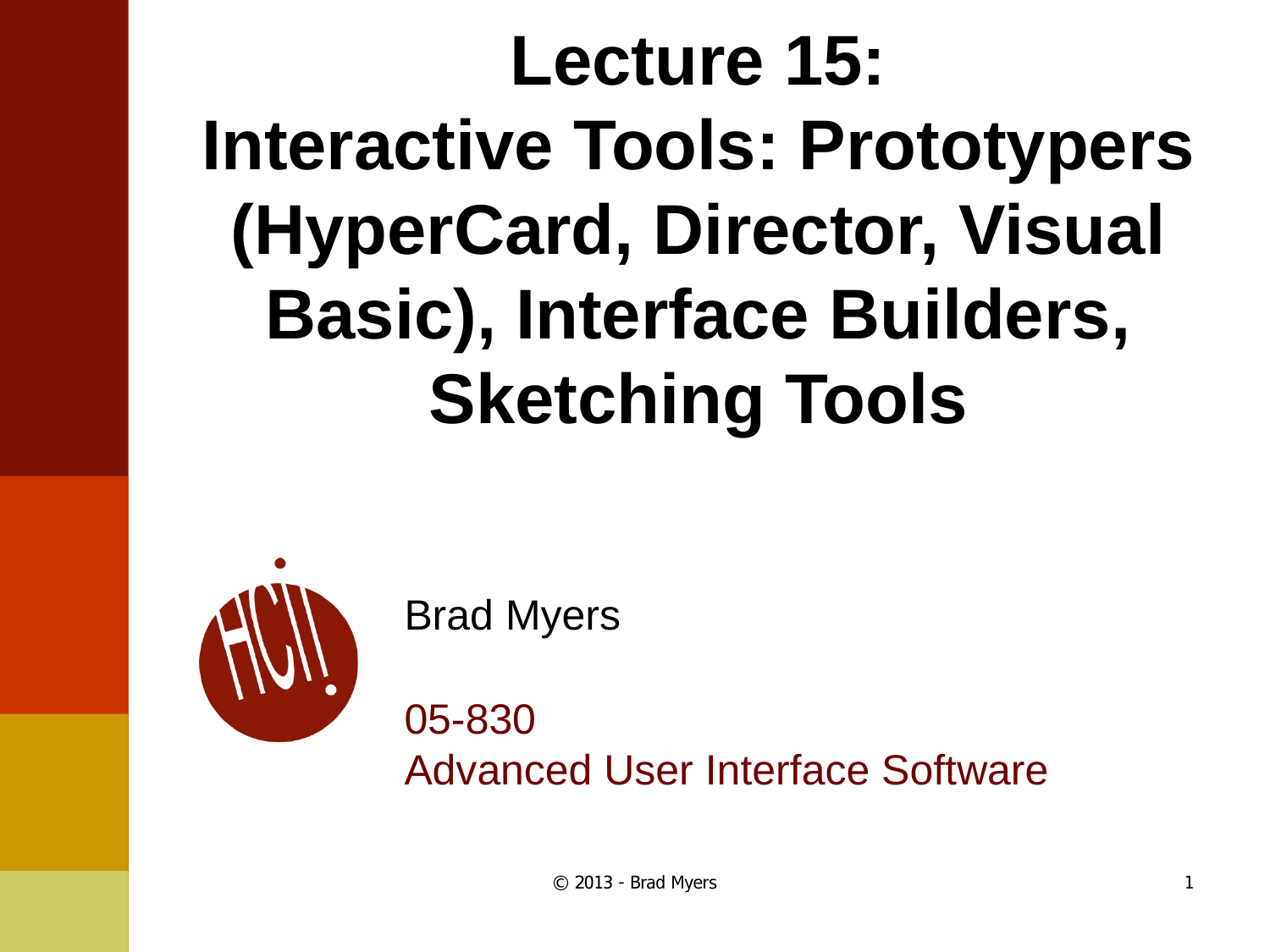

# Lecture 15: Interactive Tools: Prototypers (HyperCard, Director, Visual Basic), Interface Builders, Sketching Tools
Brad Myers

05-830
Advanced User Interface Software
© 2013 - Brad Myers
1